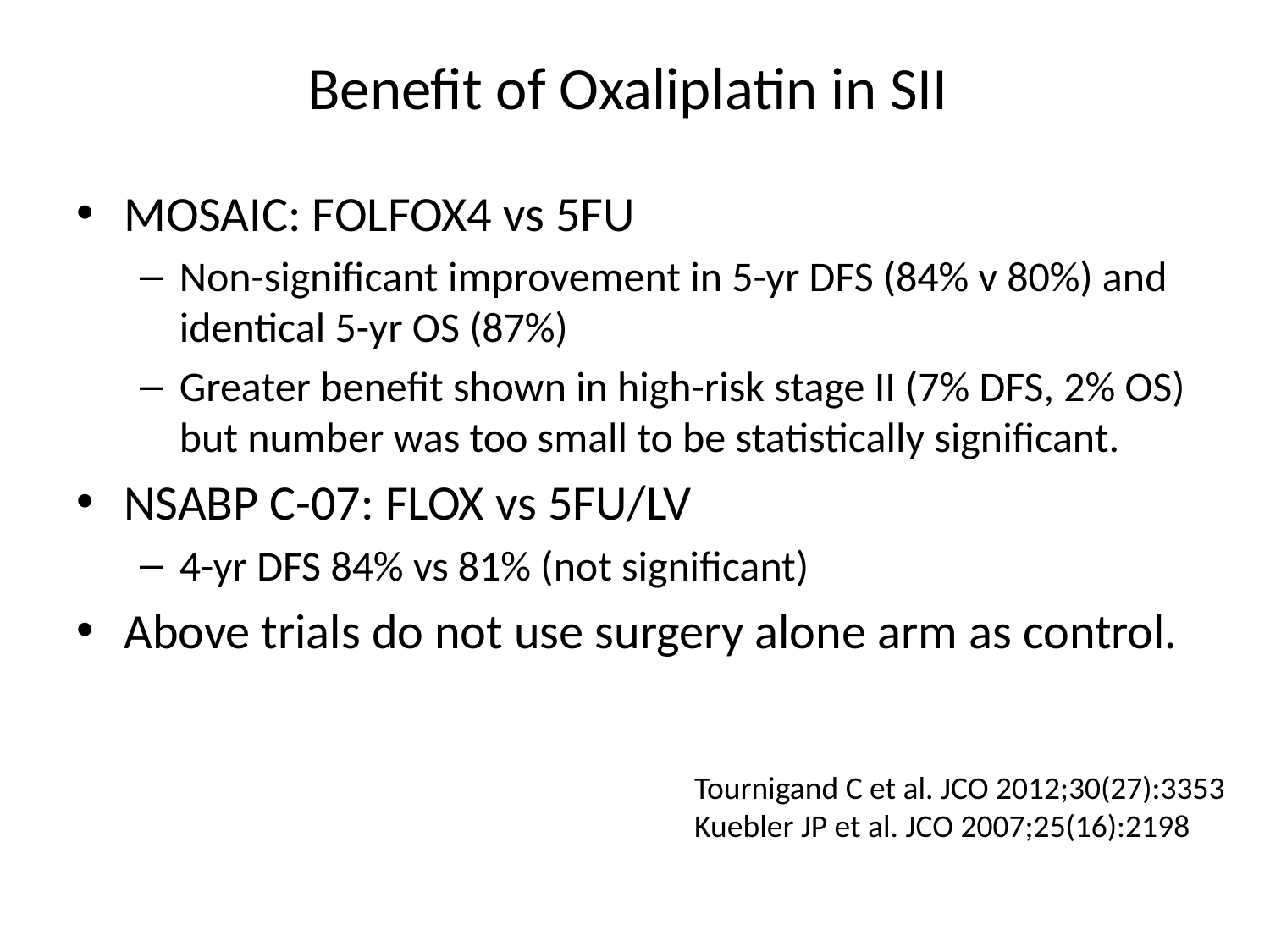

# Benefit of Oxaliplatin in SII
MOSAIC: FOLFOX4 vs 5FU
Non-significant improvement in 5-yr DFS (84% v 80%) and identical 5-yr OS (87%)
Greater benefit shown in high-risk stage II (7% DFS, 2% OS) but number was too small to be statistically significant.
NSABP C-07: FLOX vs 5FU/LV
4-yr DFS 84% vs 81% (not significant)
Above trials do not use surgery alone arm as control.
Tournigand C et al. JCO 2012;30(27):3353
Kuebler JP et al. JCO 2007;25(16):2198